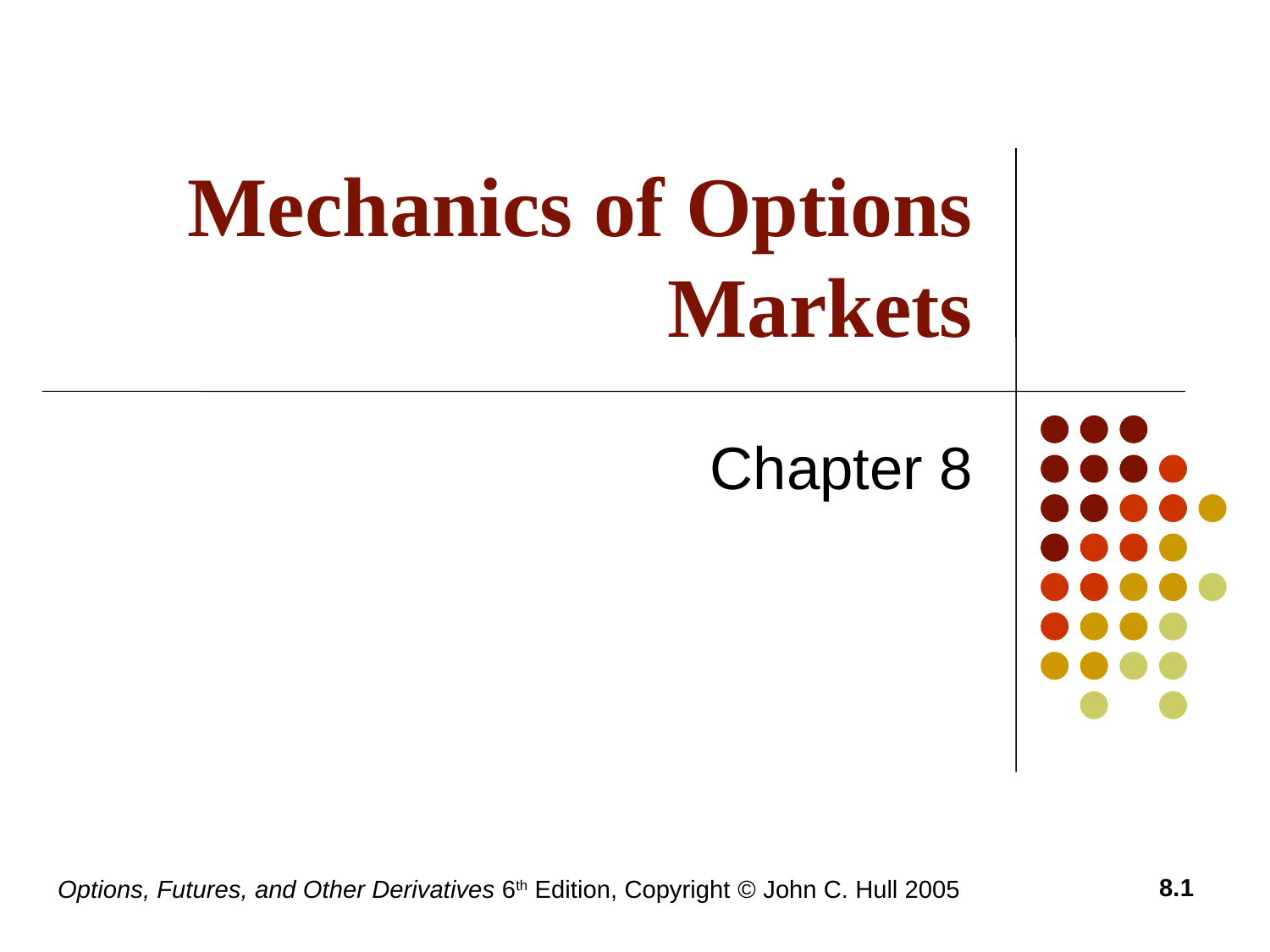

# Mechanics of Options Markets
Chapter 8
8.1
Options, Futures, and Other Derivatives 6th Edition, Copyright © John C. Hull 2005